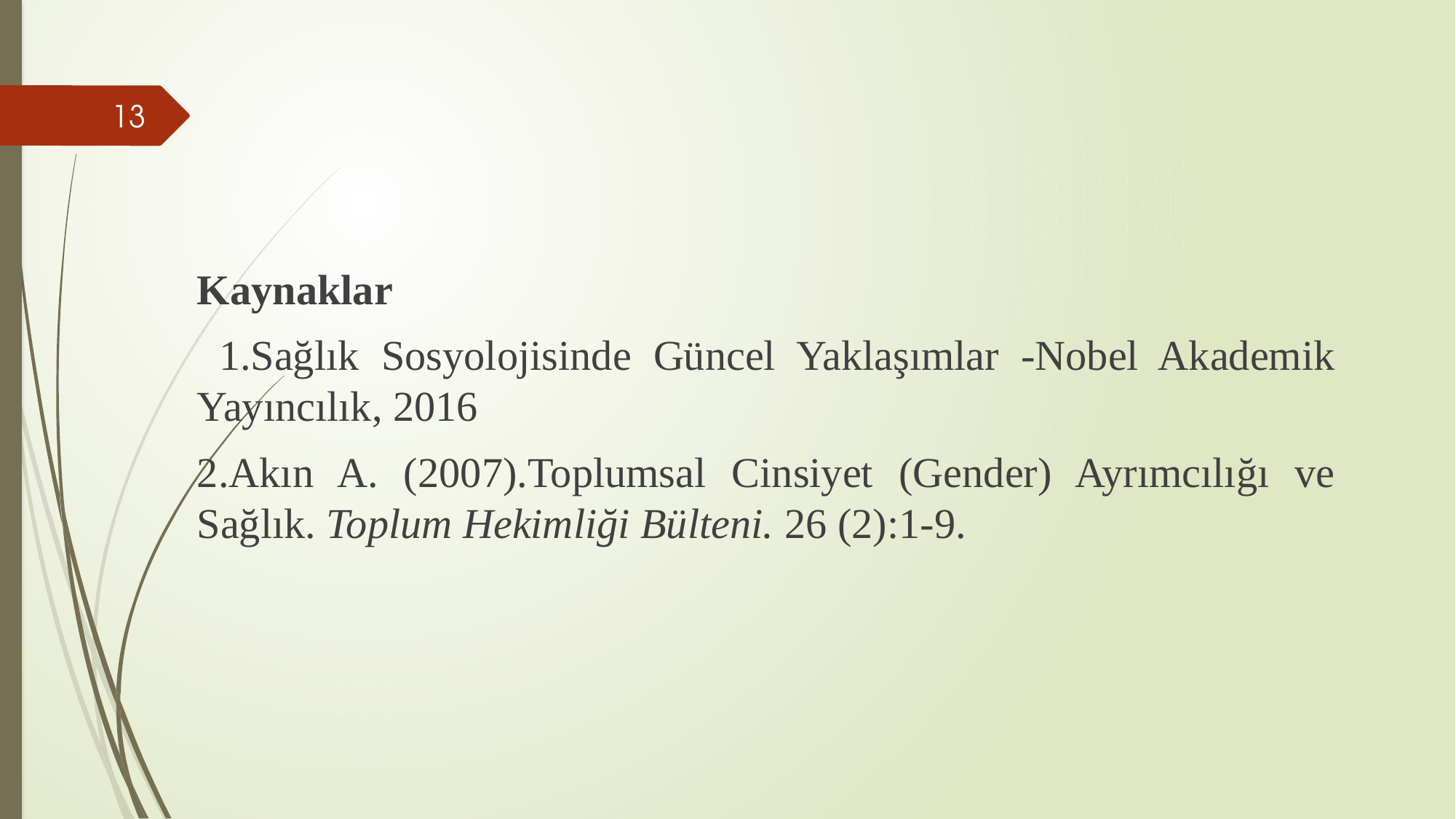

Kaynaklar
 1.Sağlık Sosyolojisinde Güncel Yaklaşımlar -Nobel Akademik Yayıncılık, 2016
2.Akın A. (2007).Toplumsal Cinsiyet (Gender) Ayrımcılığı ve Sağlık. Toplum Hekimliği Bülteni. 26 (2):1-9.

#
13